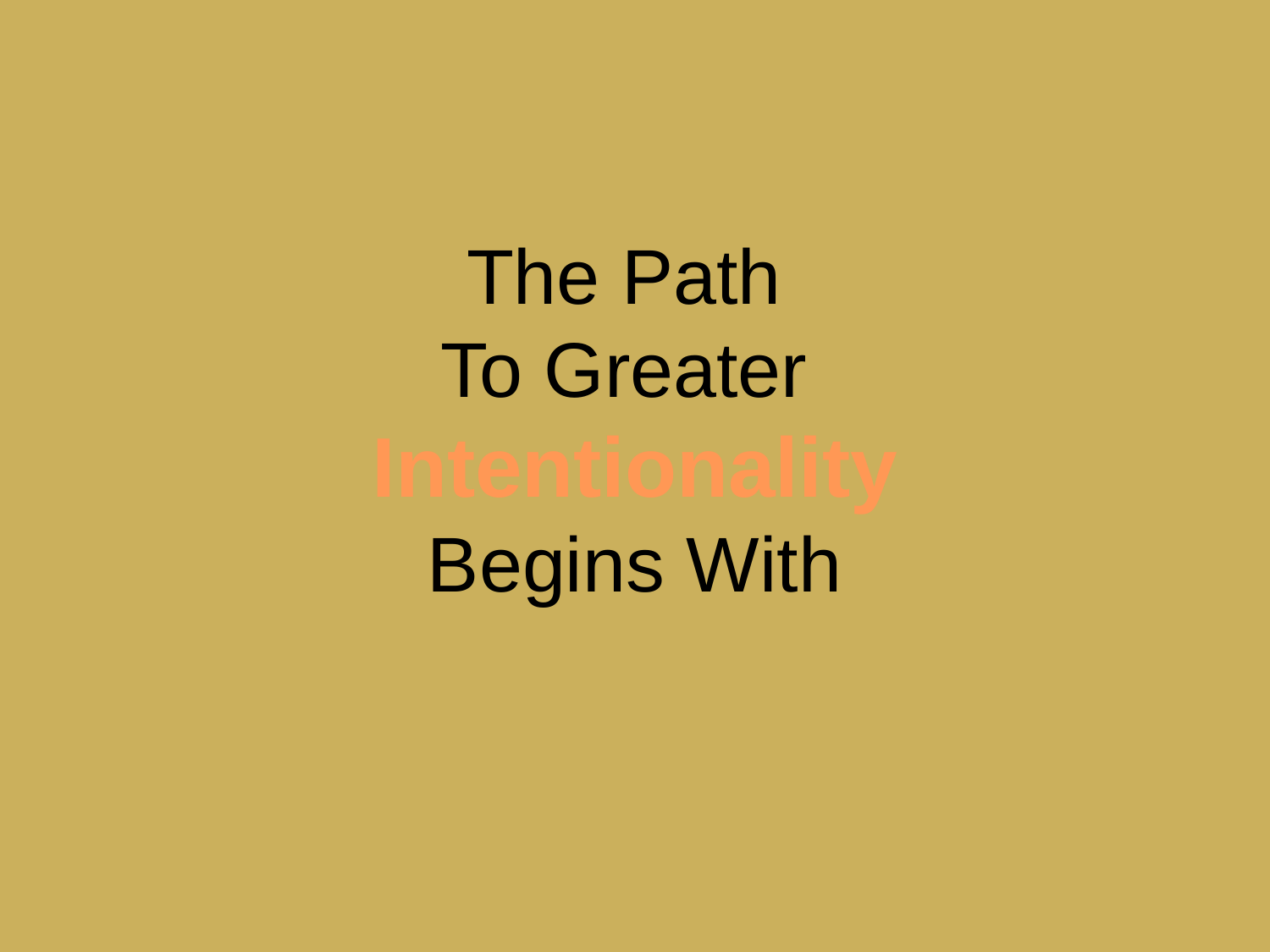

# The Path To Greater Intentionality Begins With